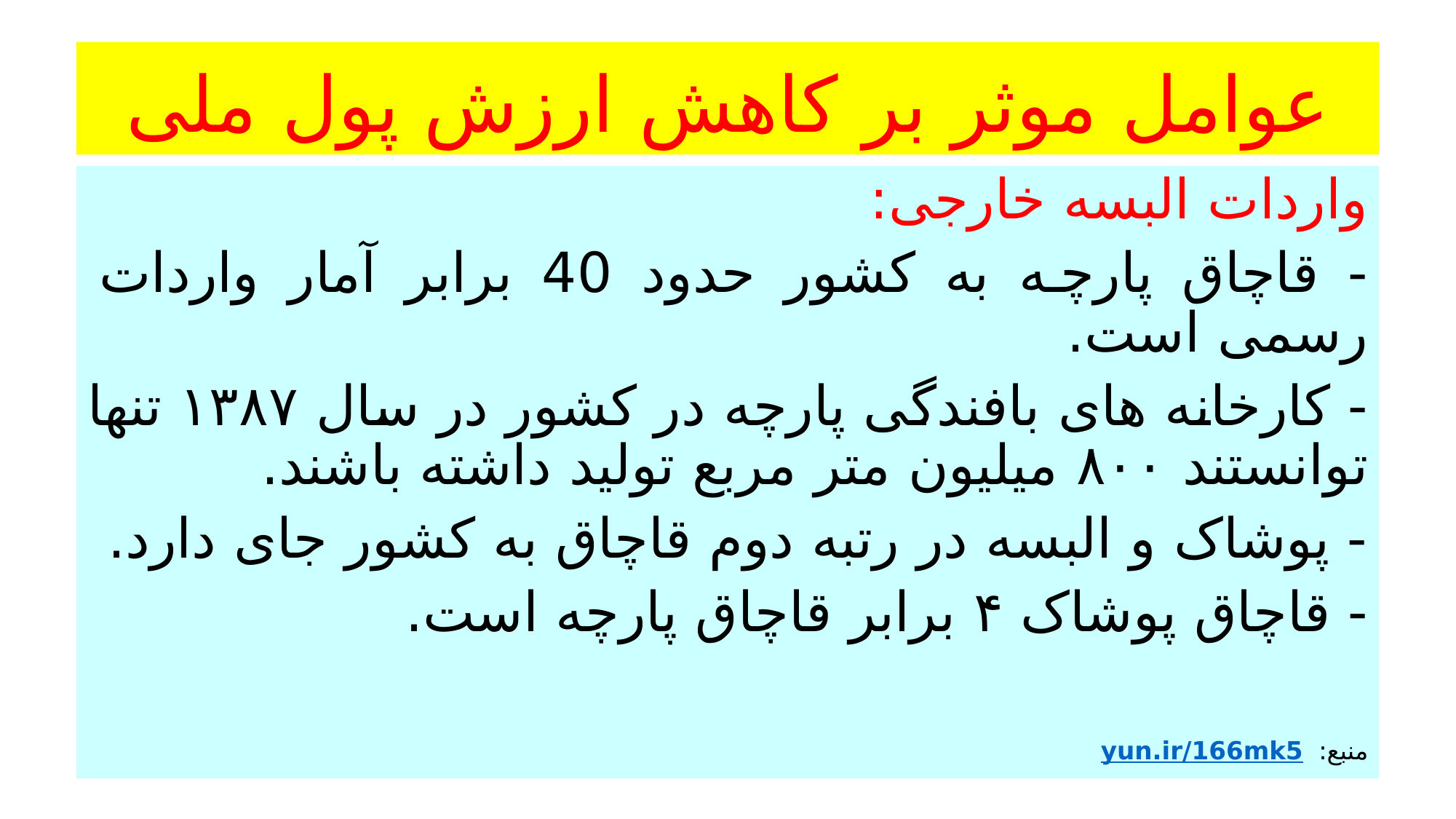

# عوامل موثر بر کاهش ارزش پول ملی
واردات البسه خارجی:
- قاچاق پارچه به کشور حدود 40 برابر آمار واردات رسمی است.
- کارخانه های بافندگی پارچه در کشور در سال ۱۳۸۷ تنها توانستند ۸۰۰ میلیون متر مربع تولید داشته باشند.
- پوشاک و البسه در رتبه دوم قاچاق به کشور جای دارد.
- قاچاق پوشاک ۴ برابر قاچاق پارچه است.

منبع:  yun.ir/166mk5